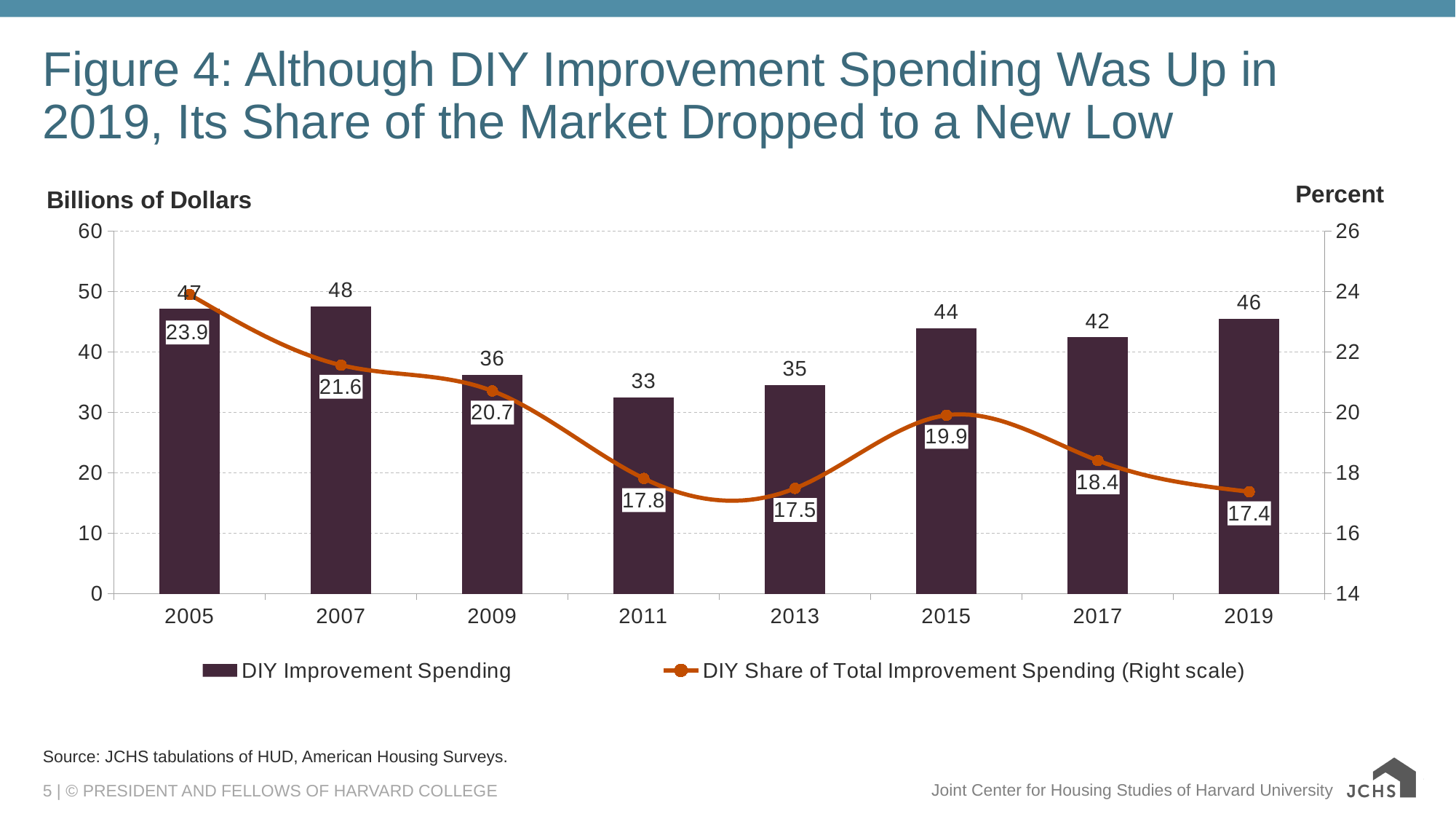

# Figure 4: Although DIY Improvement Spending Was Up in 2019, Its Share of the Market Dropped to a New Low

### Chart: Billions of Dollars

| Category | DIY Improvement Spending | DIY Share of Total Improvement Spending (Right scale) |
|---|---|---|
| 2005 | 47.12738623673043 | 23.901827845119488 |
| 2007 | 47.54068988806329 | 21.565639962059585 |
| 2009 | 36.25869801572642 | 20.71215016231777 |
| 2011 | 32.510768065448445 | 17.81459011025341 |
| 2013 | 34.55920468469048 | 17.487813570964555 |
| 2015 | 43.943587499308826 | 19.909607082846247 |
| 2017 | 42.44631544586357 | 18.40727031796398 |
| 2019 | 45.54286609560712 | 17.37581865154263 |
Source: JCHS tabulations of HUD, American Housing Surveys.